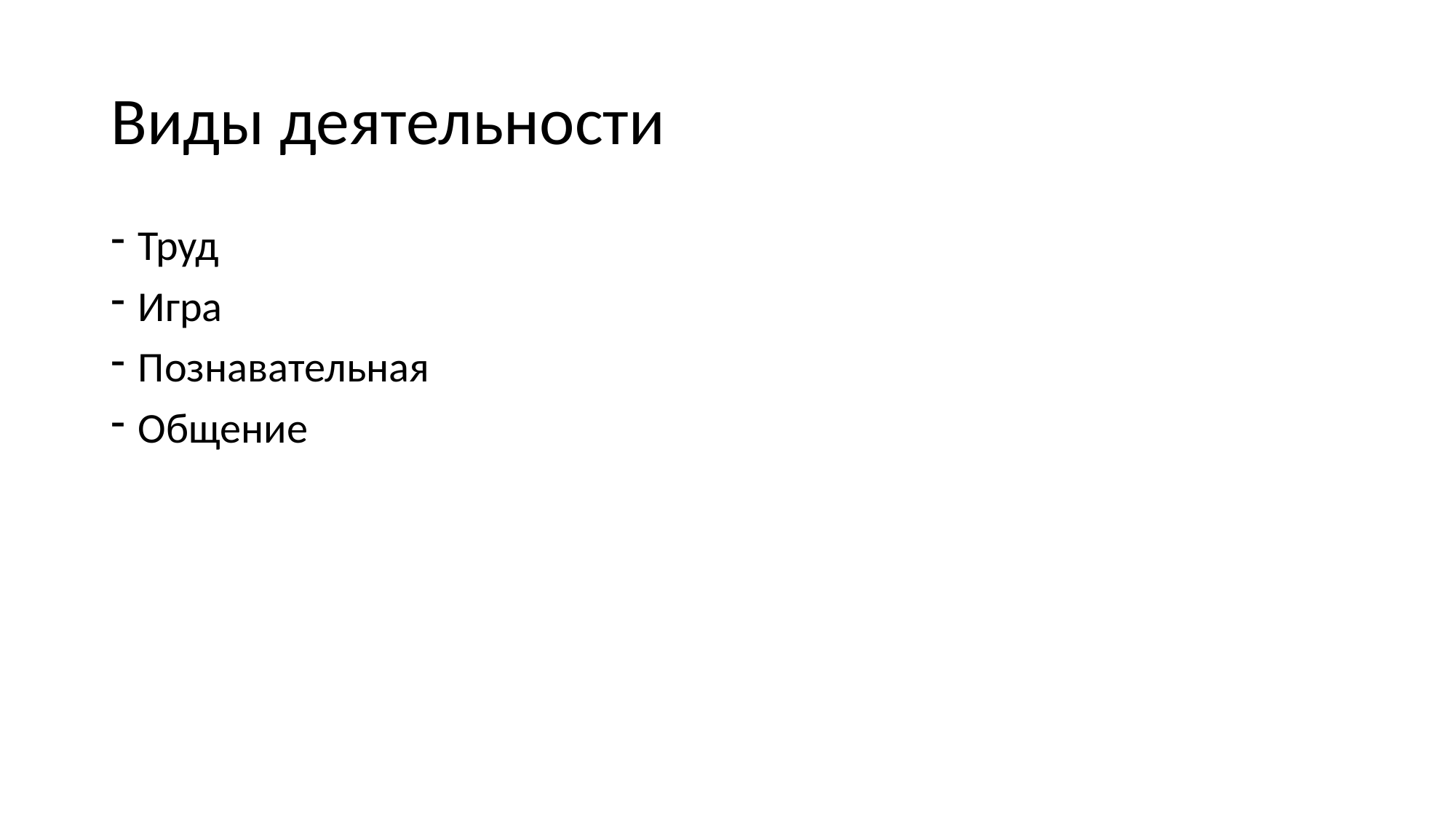

# Виды деятельности
Труд
Игра
Познавательная
Общение